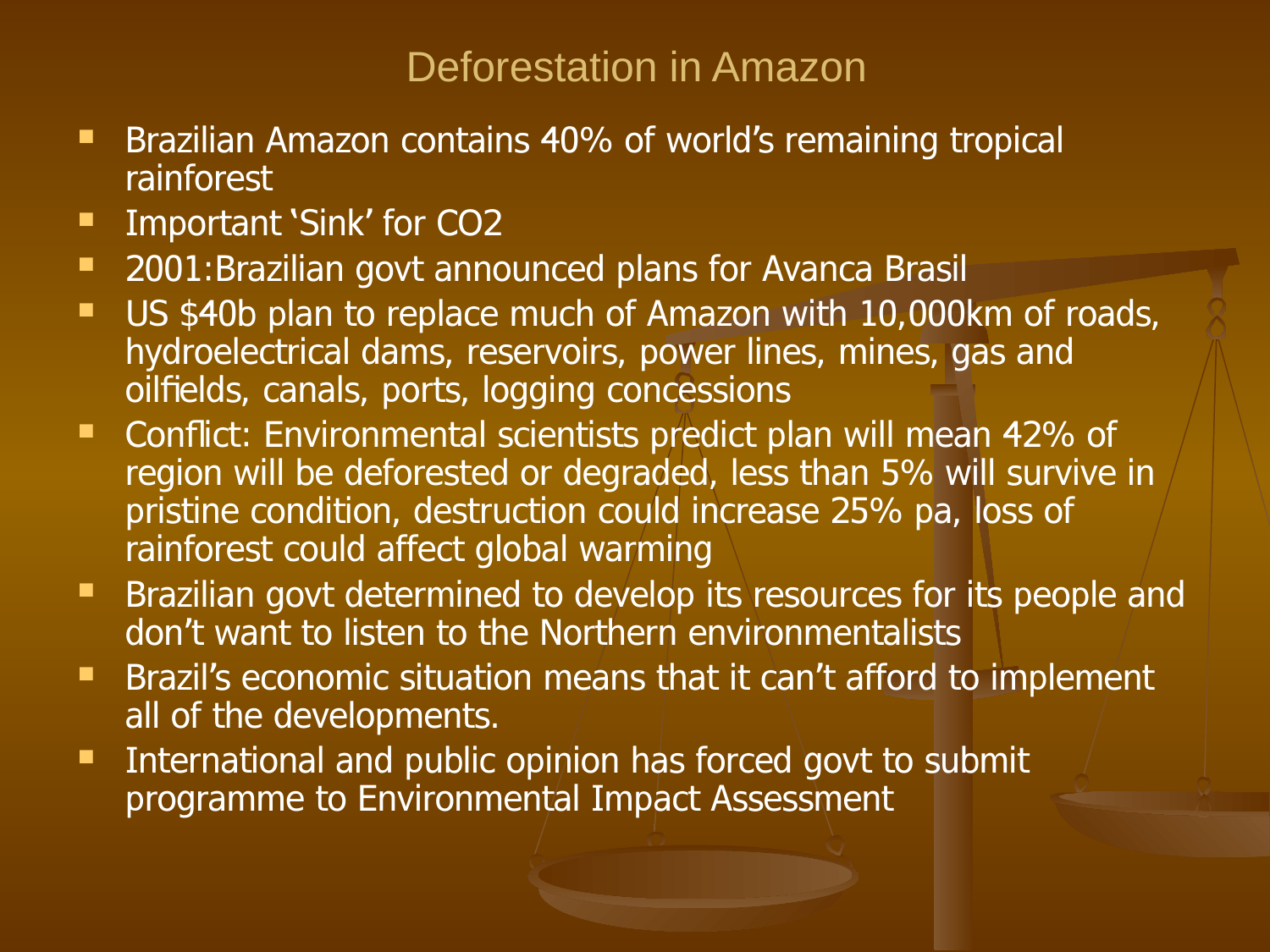

# Deforestation in Amazon
Brazilian Amazon contains 40% of world’s remaining tropical rainforest
Important ‘Sink’ for CO2
2001:Brazilian govt announced plans for Avanca Brasil
US $40b plan to replace much of Amazon with 10,000km of roads, hydroelectrical dams, reservoirs, power lines, mines, gas and oilfields, canals, ports, logging concessions
Conflict: Environmental scientists predict plan will mean 42% of region will be deforested or degraded, less than 5% will survive in pristine condition, destruction could increase 25% pa, loss of rainforest could affect global warming
Brazilian govt determined to develop its resources for its people and don’t want to listen to the Northern environmentalists
Brazil’s economic situation means that it can’t afford to implement all of the developments.
International and public opinion has forced govt to submit programme to Environmental Impact Assessment